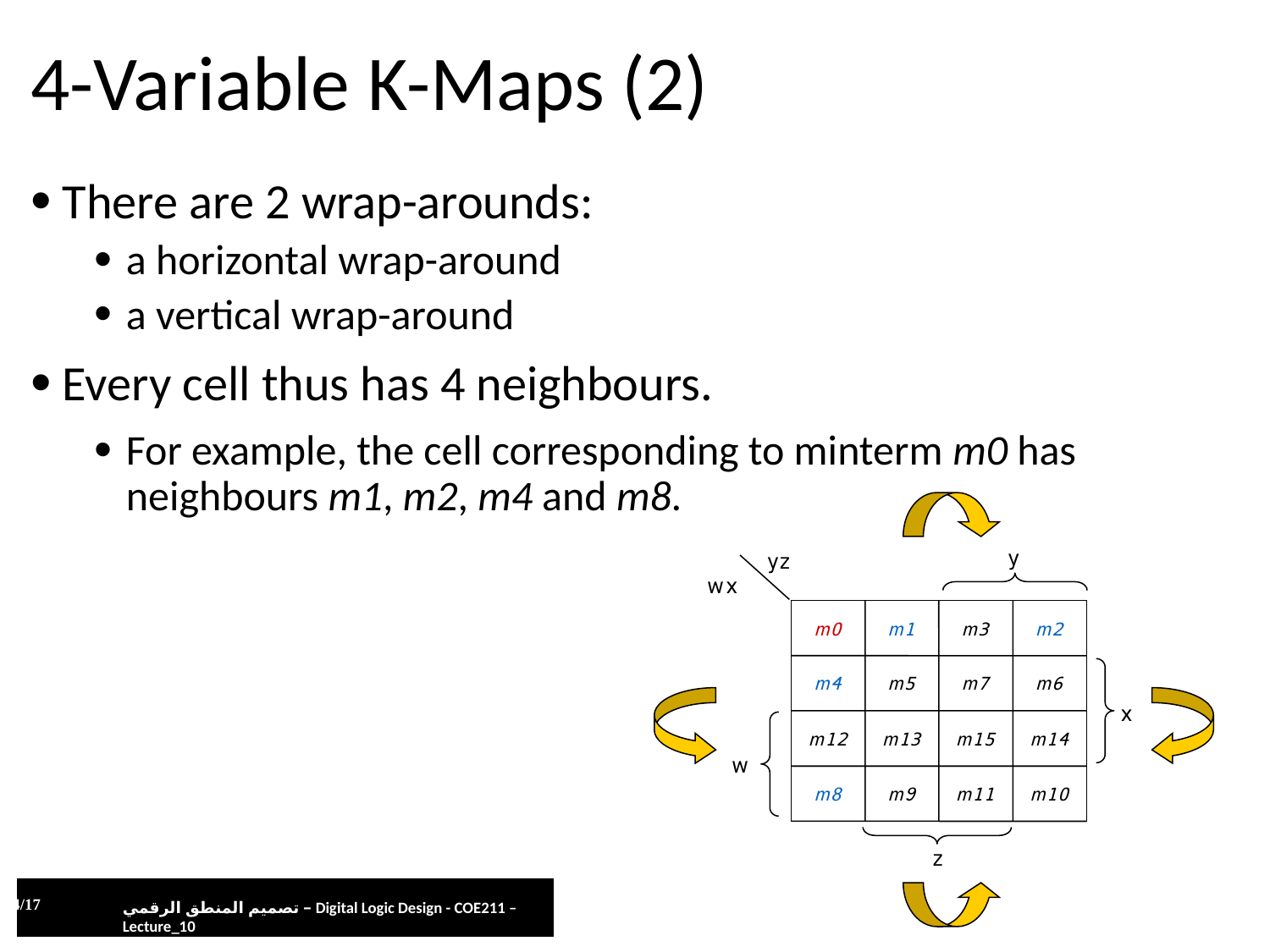

# 4-Variable K-Maps (2)
There are 2 wrap-arounds:
a horizontal wrap-around
a vertical wrap-around
Every cell thus has 4 neighbours.
For example, the cell corresponding to minterm m0 has neighbours m1, m2, m4 and m8.

y
yz

wx

m0
m1
m3
m2

m4
m5
m7
m6

x

m12
m13
m15
m14
w

m8
m9
m11
m10

z